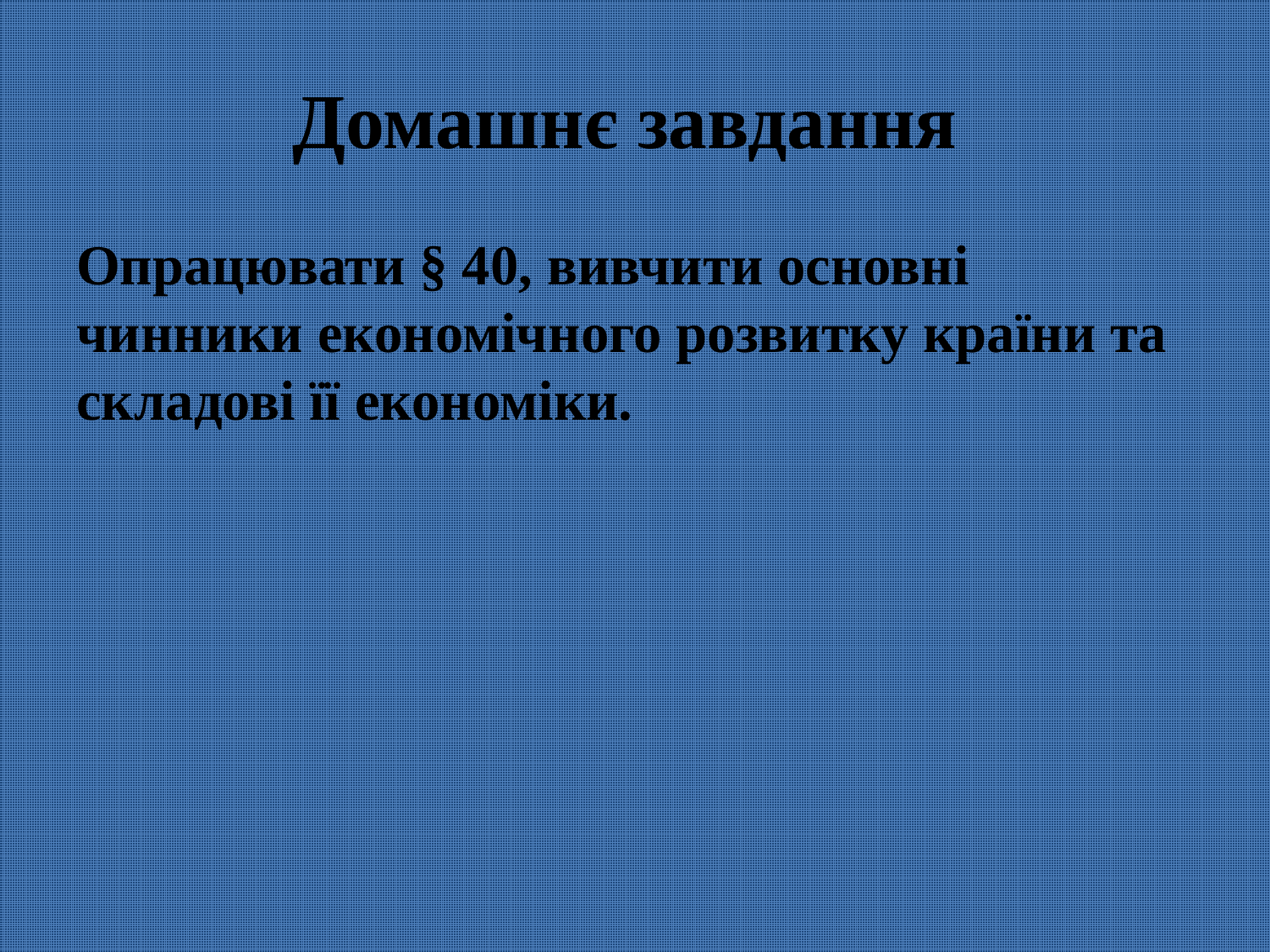

# Домашнє завдання
Опрацювати § 40, вивчити основні чинники економічного розвитку країни та складові її економіки.